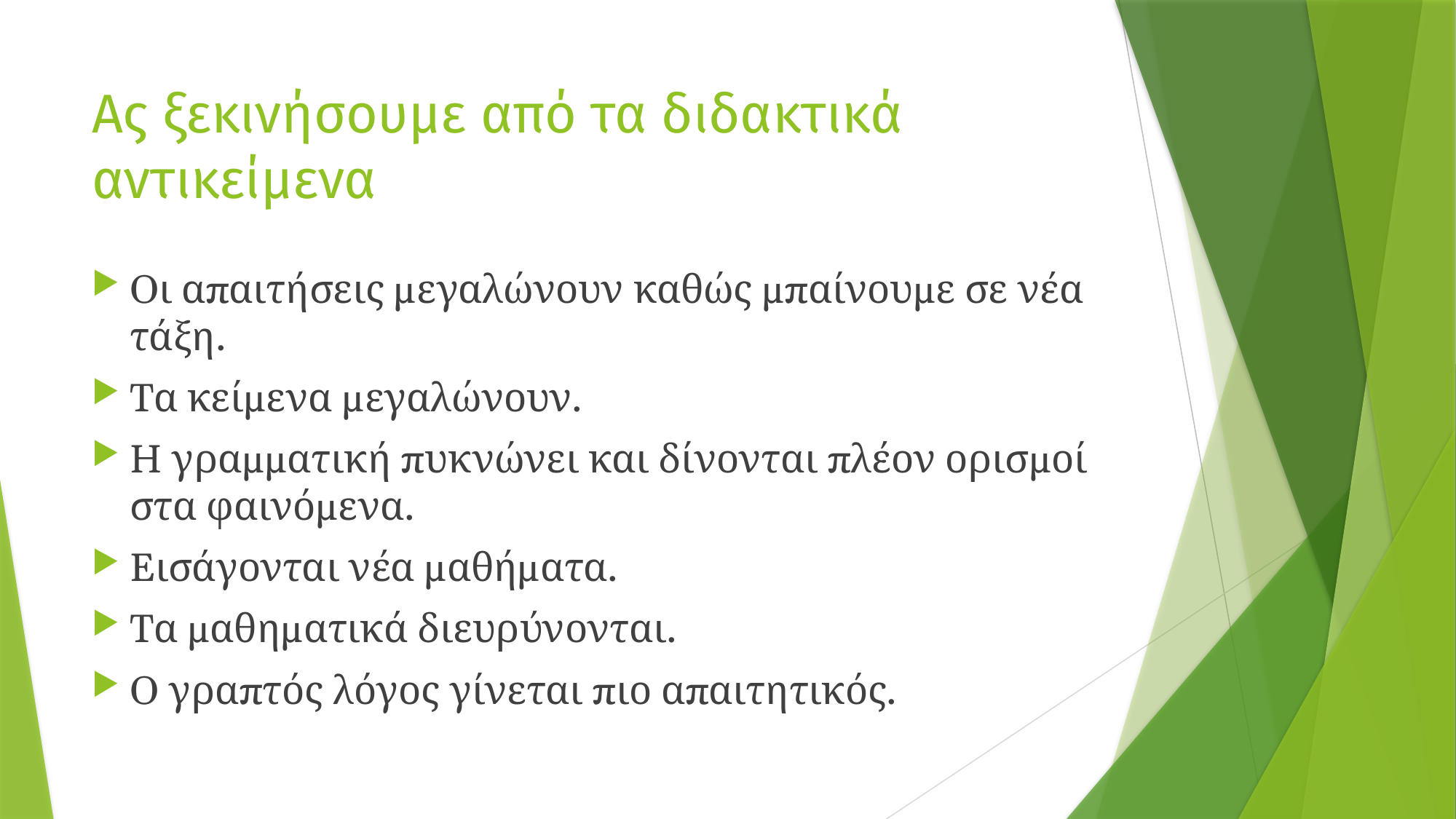

# Ας ξεκινήσουμε από τα διδακτικά αντικείμενα
Οι απαιτήσεις μεγαλώνουν καθώς μπαίνουμε σε νέα τάξη.
Τα κείμενα μεγαλώνουν.
Η γραμματική πυκνώνει και δίνονται πλέον ορισμοί στα φαινόμενα.
Εισάγονται νέα μαθήματα.
Τα μαθηματικά διευρύνονται.
Ο γραπτός λόγος γίνεται πιο απαιτητικός.